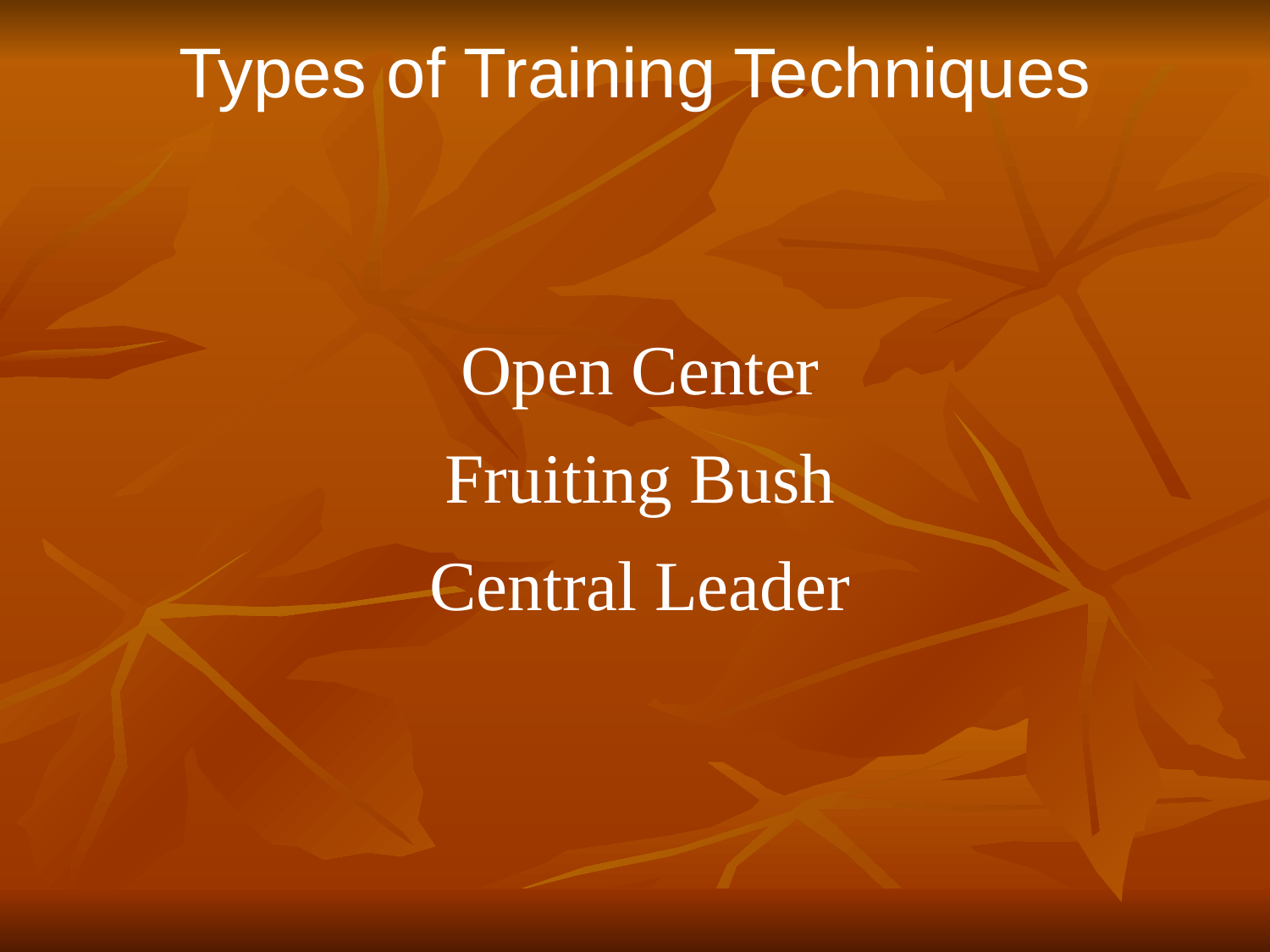

Types of Training Techniques
Open Center
Fruiting Bush
Central Leader